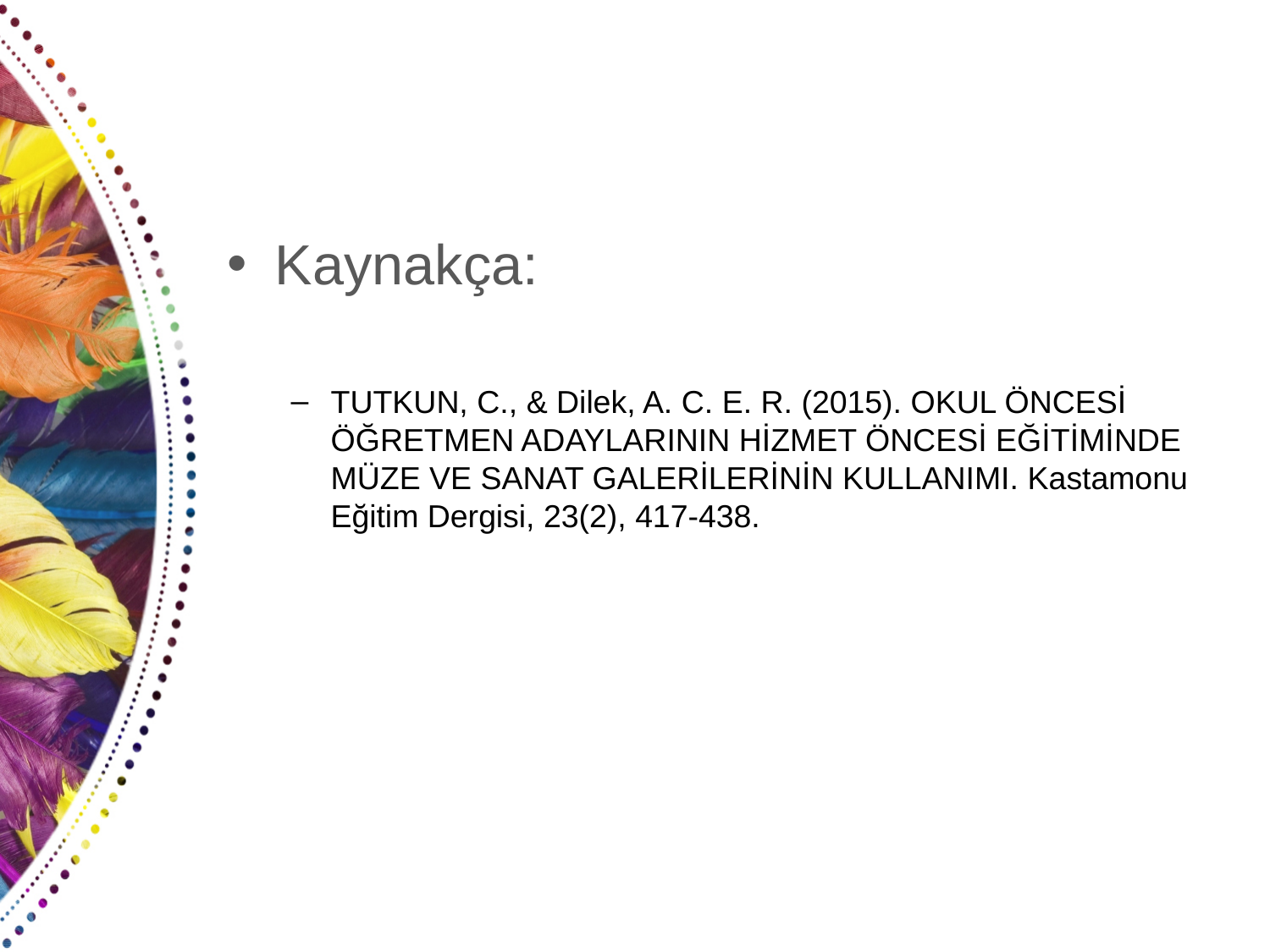

#
Kaynakça:

TUTKUN, C., & Dilek, A. C. E. R. (2015). OKUL ÖNCESİ ÖĞRETMEN ADAYLARININ HİZMET ÖNCESİ EĞİTİMİNDE MÜZE VE SANAT GALERİLERİNİN KULLANIMI. Kastamonu Eğitim Dergisi, 23(2), 417-438.